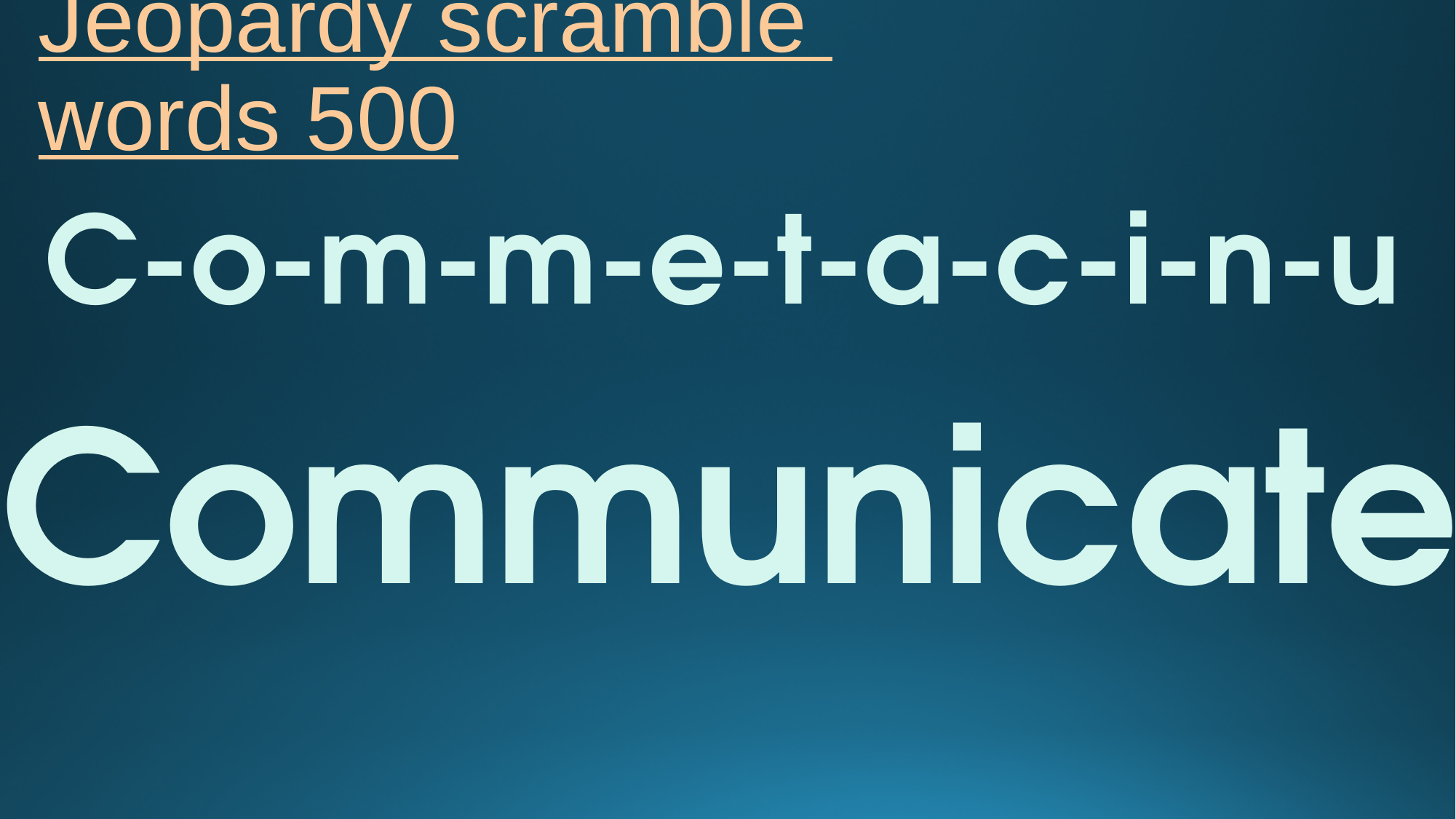

# Jeopardy scramble words 500
C-o-m-m-e-t-a-c-i-n-u
Communicate